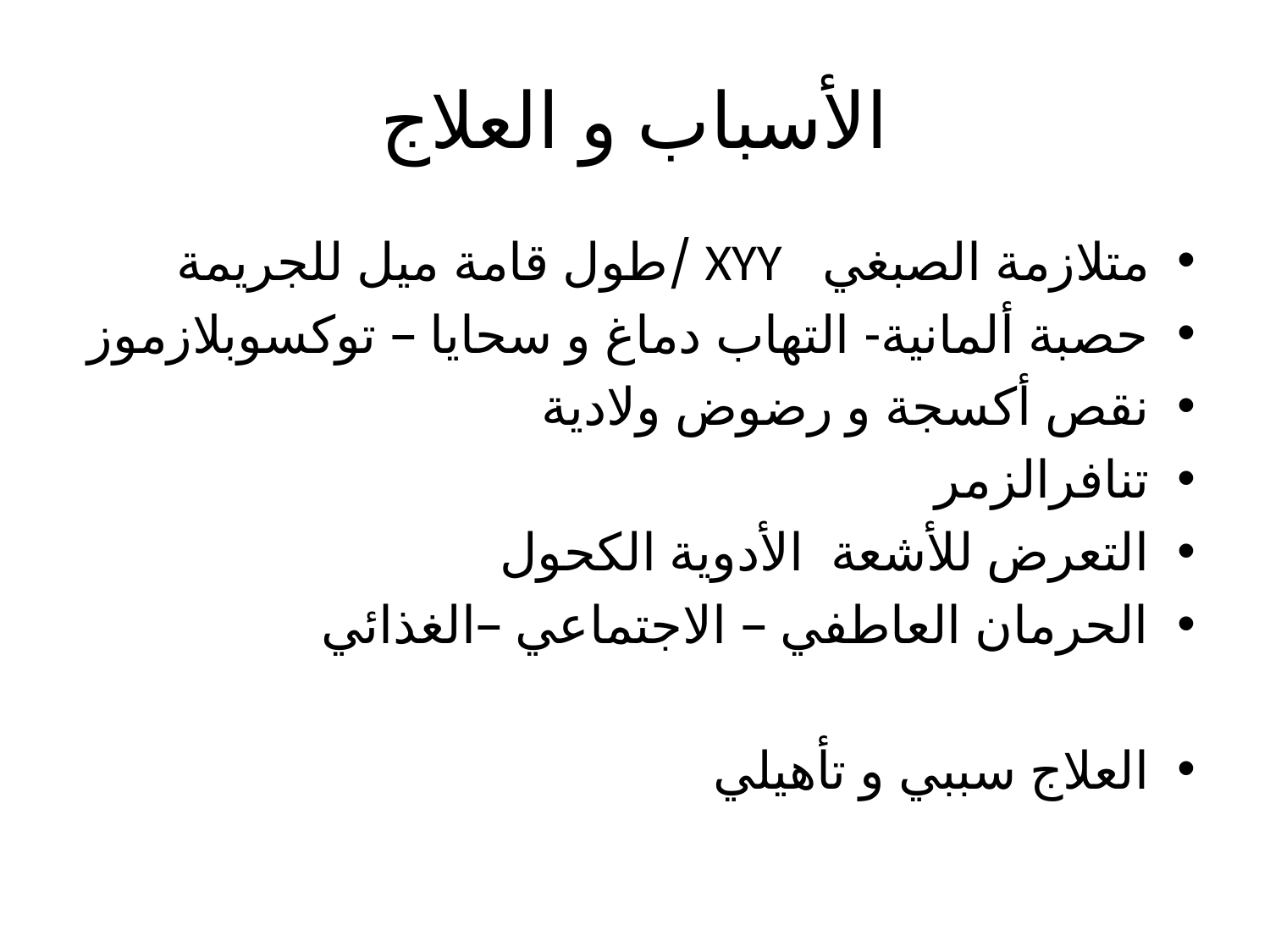

# الأسباب و العلاج
متلازمة الصبغي   XYY /طول قامة ميل للجريمة
حصبة ألمانية- التهاب دماغ و سحايا – توكسوبلازموز
نقص أكسجة و رضوض ولادية
تنافرالزمر
التعرض للأشعة  الأدوية الكحول
الحرمان العاطفي – الاجتماعي –الغذائي

العلاج سببي و تأهيلي